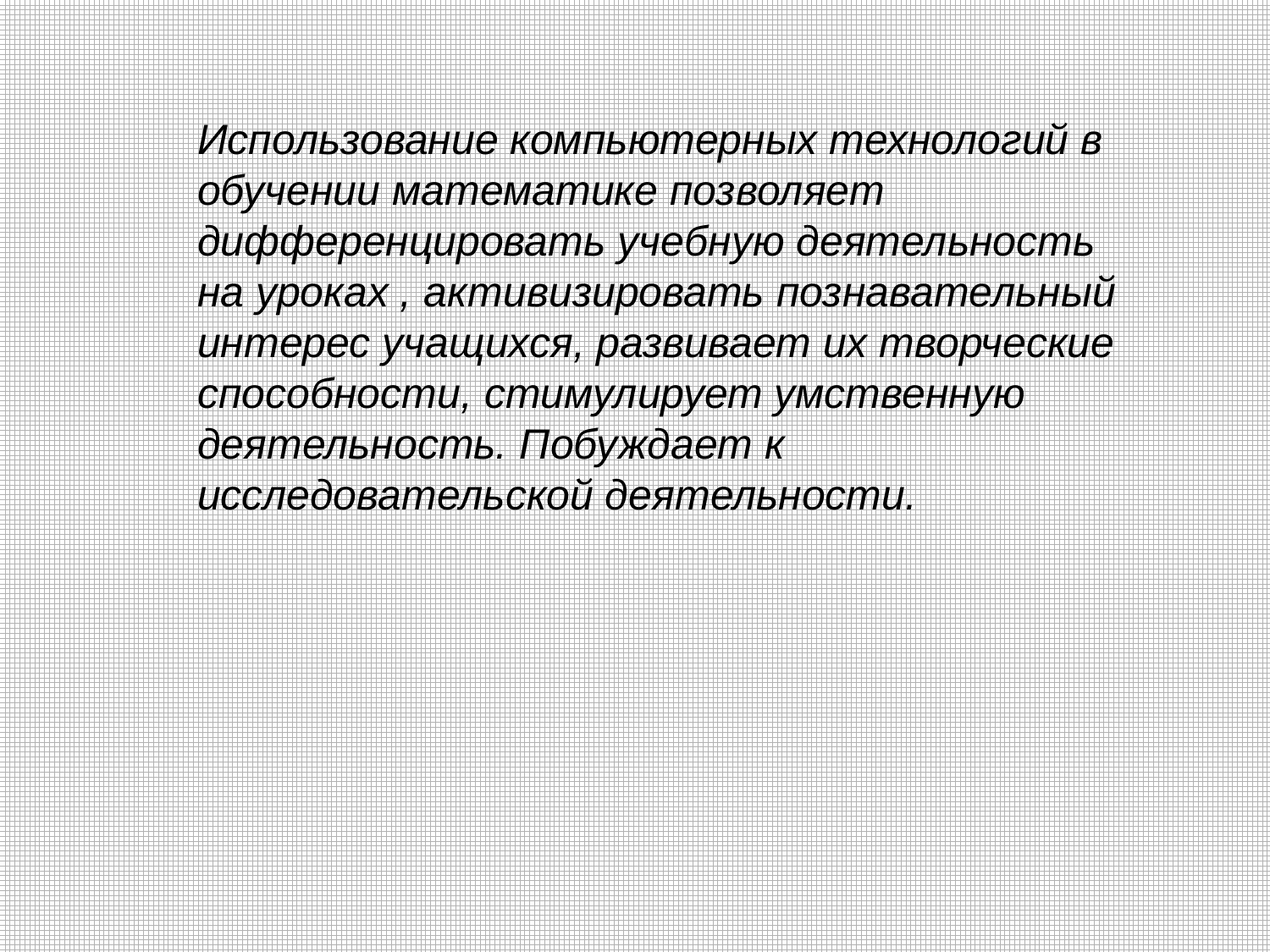

Использование компьютерных технологий в обучении математике позволяет дифференцировать учебную деятельность на уроках , активизировать познавательный интерес учащихся, развивает их творческие способности, стимулирует умственную деятельность. Побуждает к исследовательской деятельности.